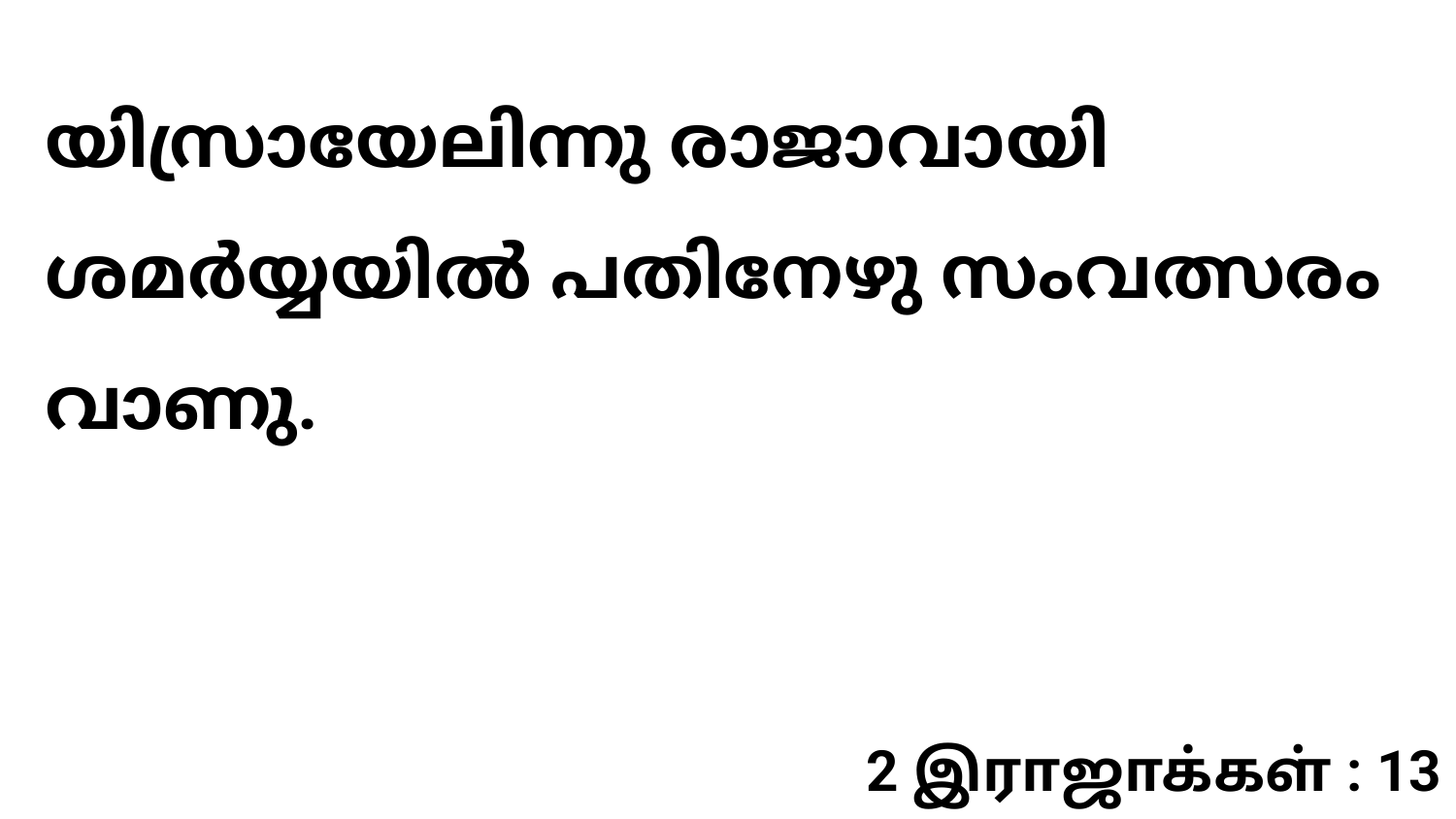

യിസ്രായേലിന്നു രാജാവായി ശമർയ്യയിൽ പതിനേഴു സംവത്സരം വാണു.
2 இராஜாக்கள் : 13